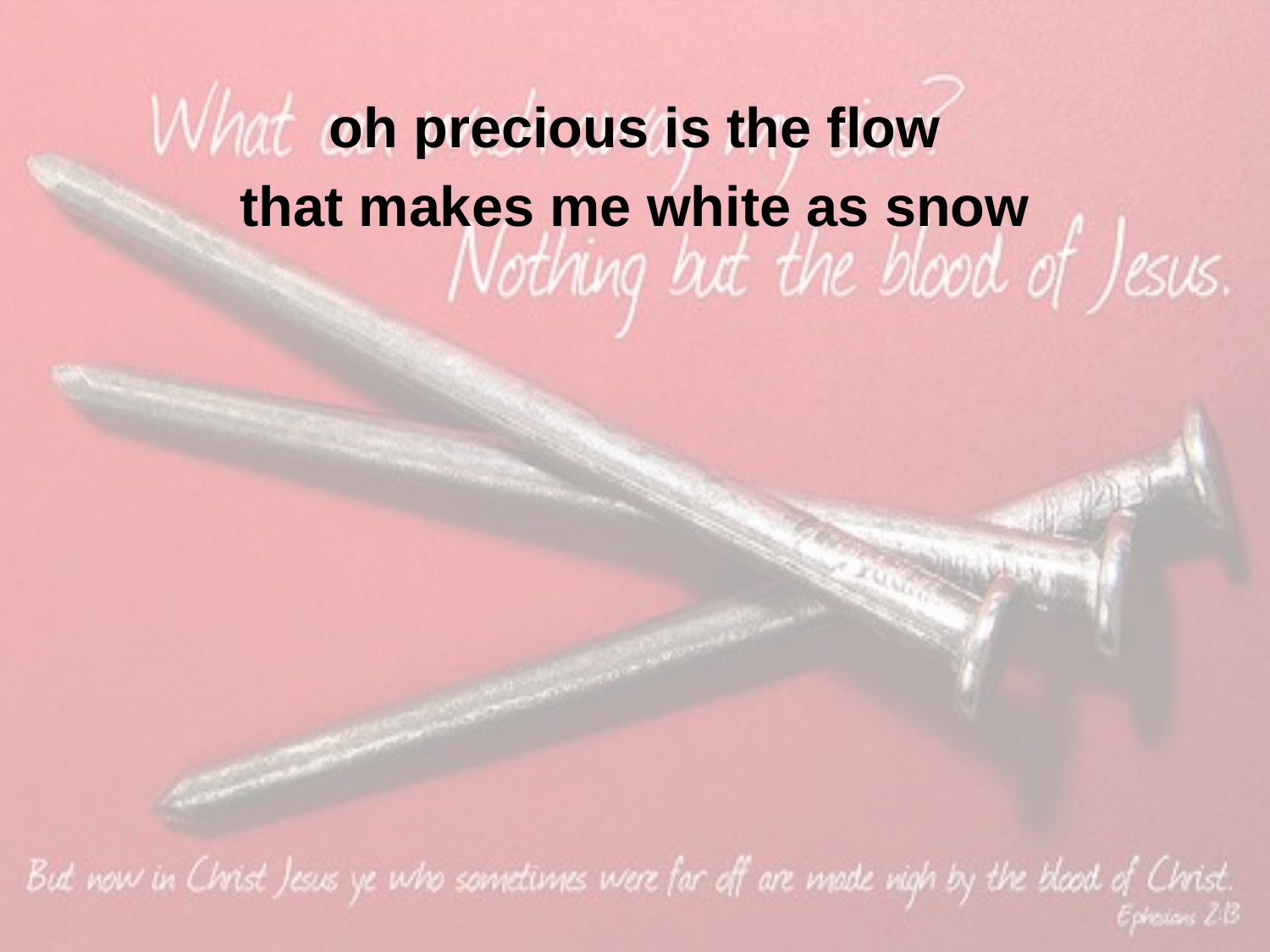

oh precious is the flow
that makes me white as snow